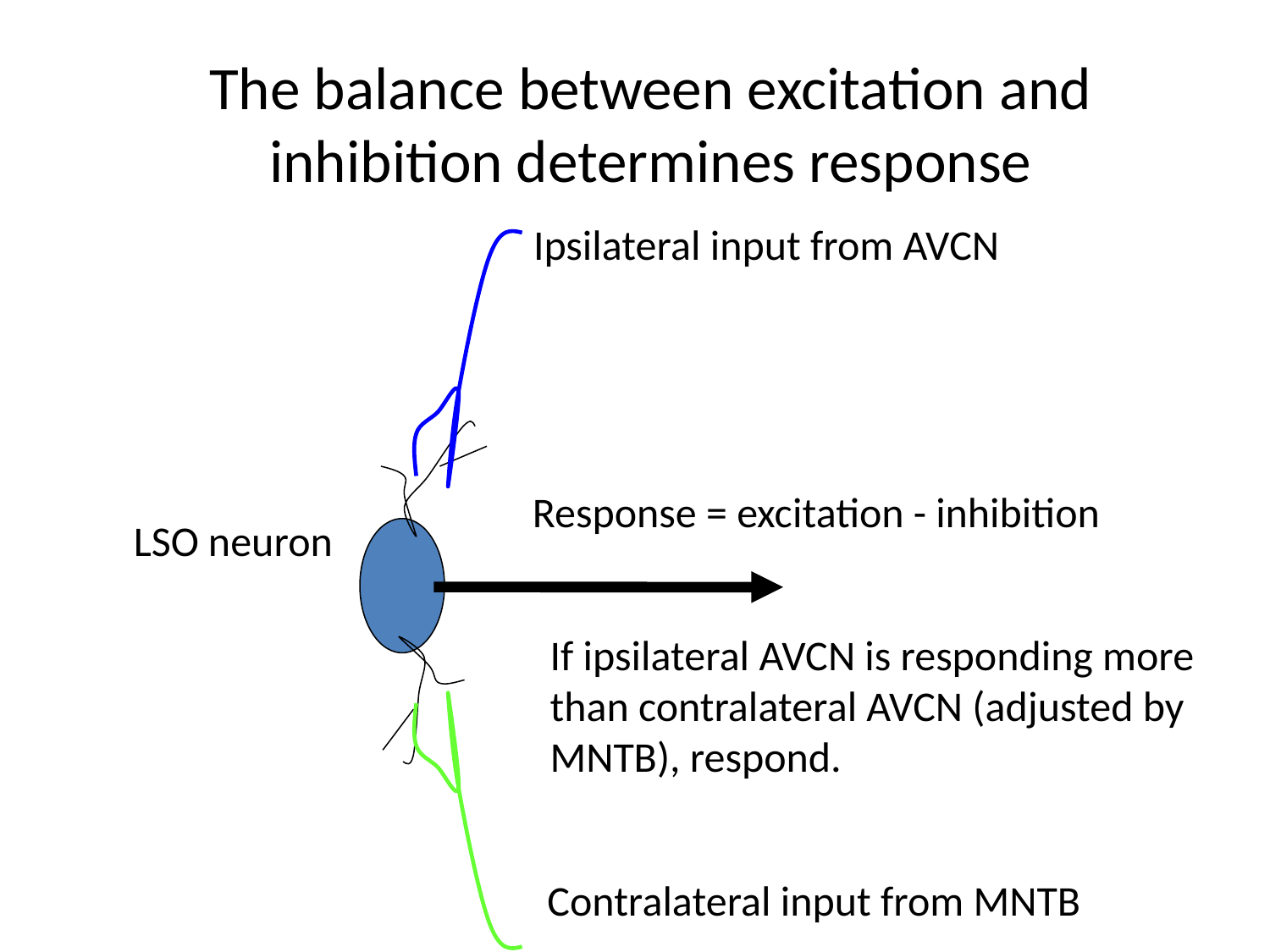

# The balance between excitation and inhibition determines response
Ipsilateral input from AVCN

Response = excitation - inhibition

LSO neuron
If ipsilateral AVCN is responding more than contralateral AVCN (adjusted by MNTB), respond.
Contralateral input from MNTB